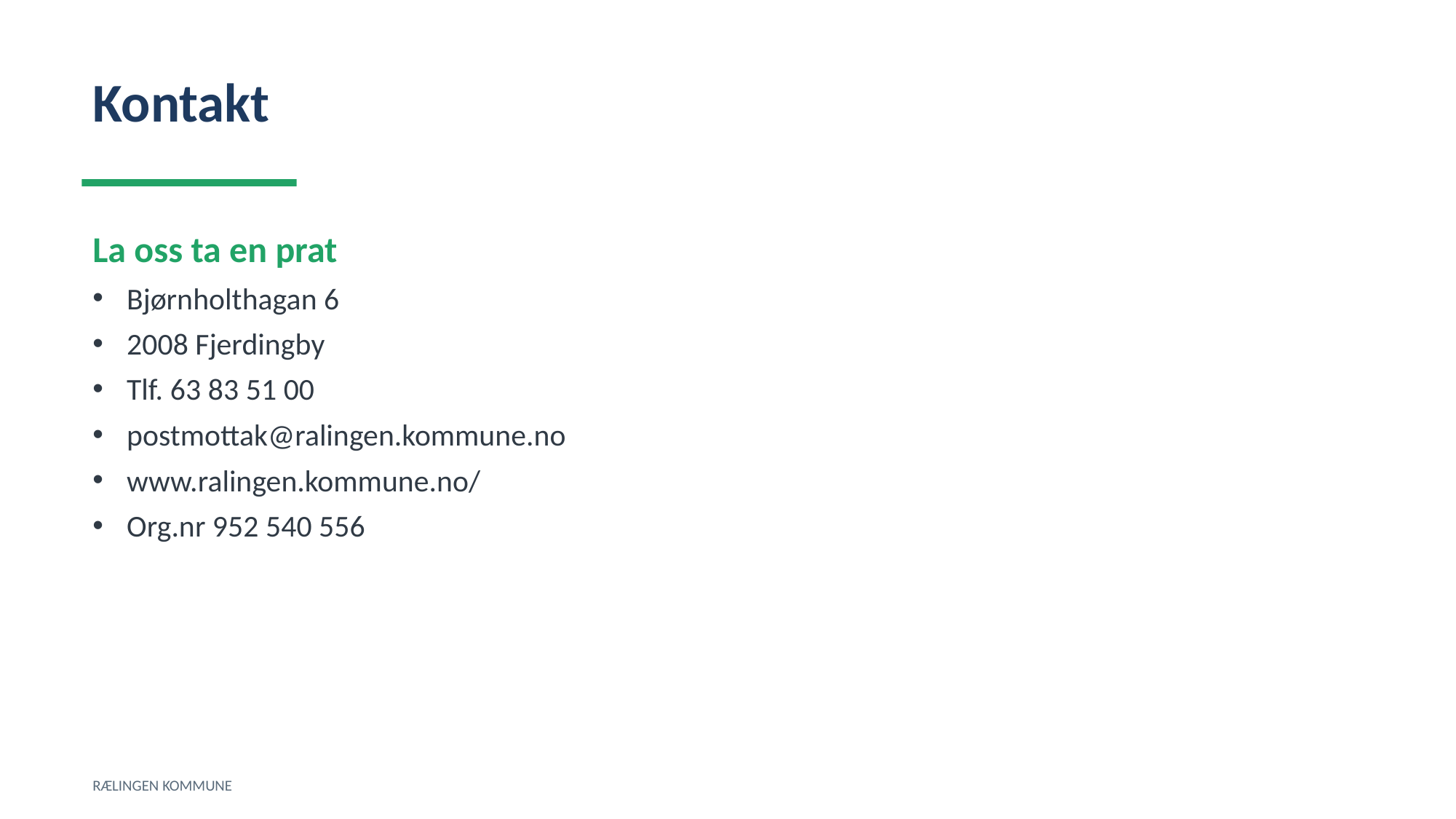

Kontakt

La oss ta en prat
Bjørnholthagan 6
2008 Fjerdingby
Tlf. 63 83 51 00
postmottak@ralingen.kommune.no
www.ralingen.kommune.no/
Org.nr 952 540 556
RÆLINGEN KOMMUNE